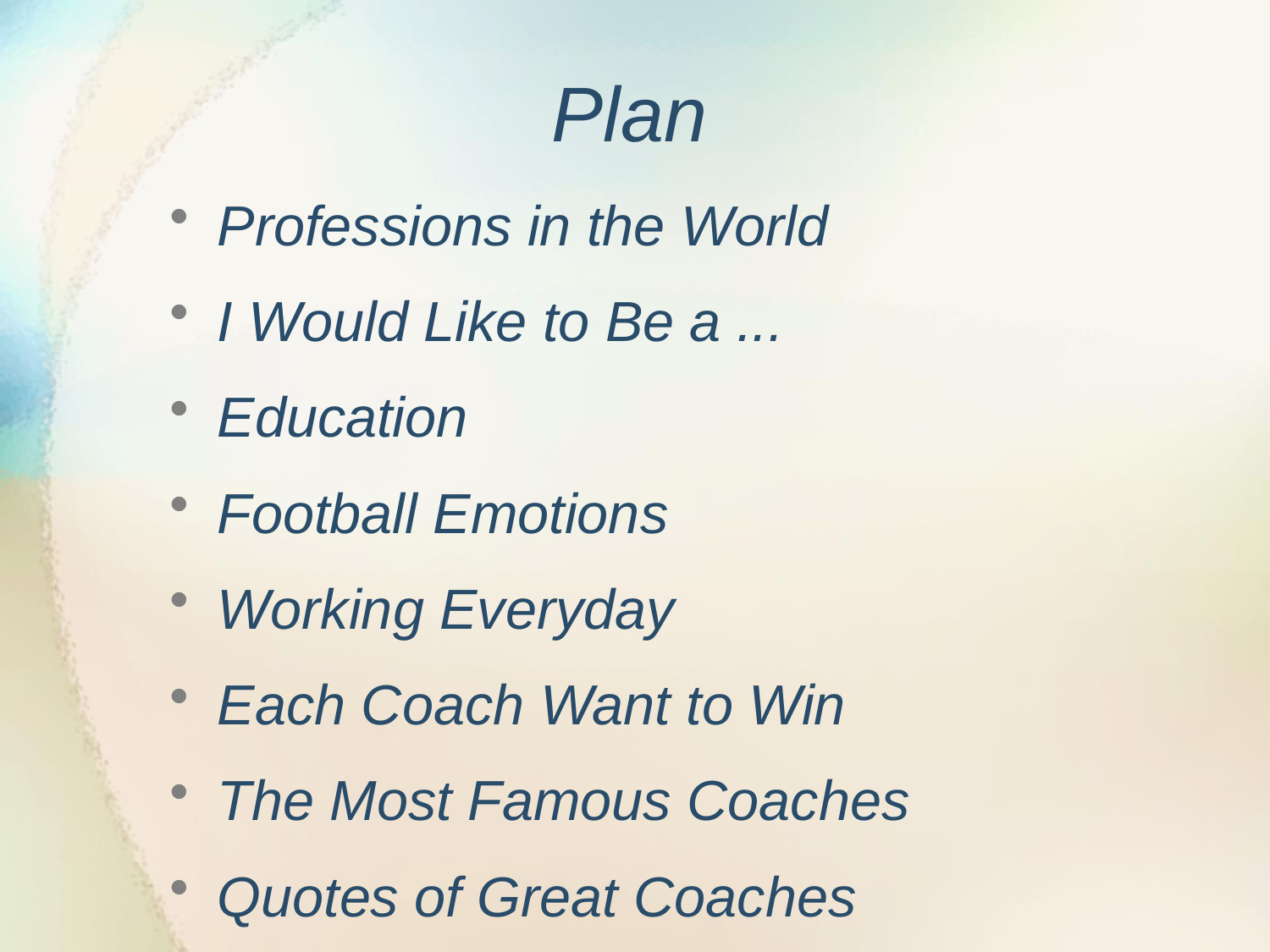

# Plan
Professions in the World
I Would Like to Be a ...
Education
Football Emotions
Working Everyday
Each Coach Want to Win
The Most Famous Coaches
Quotes of Great Coaches